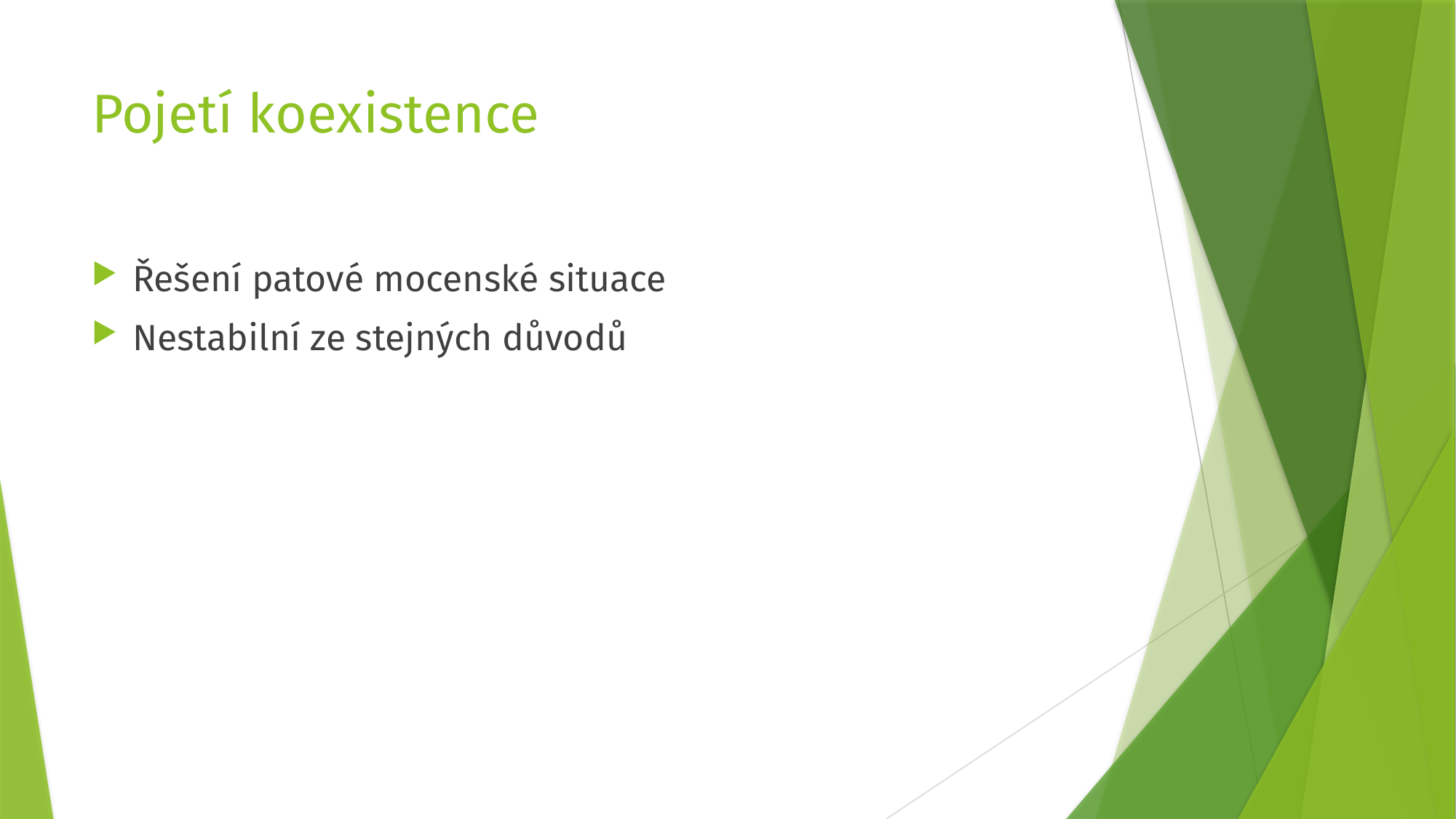

# Pojetí koexistence
Řešení patové mocenské situace
Nestabilní ze stejných důvodů